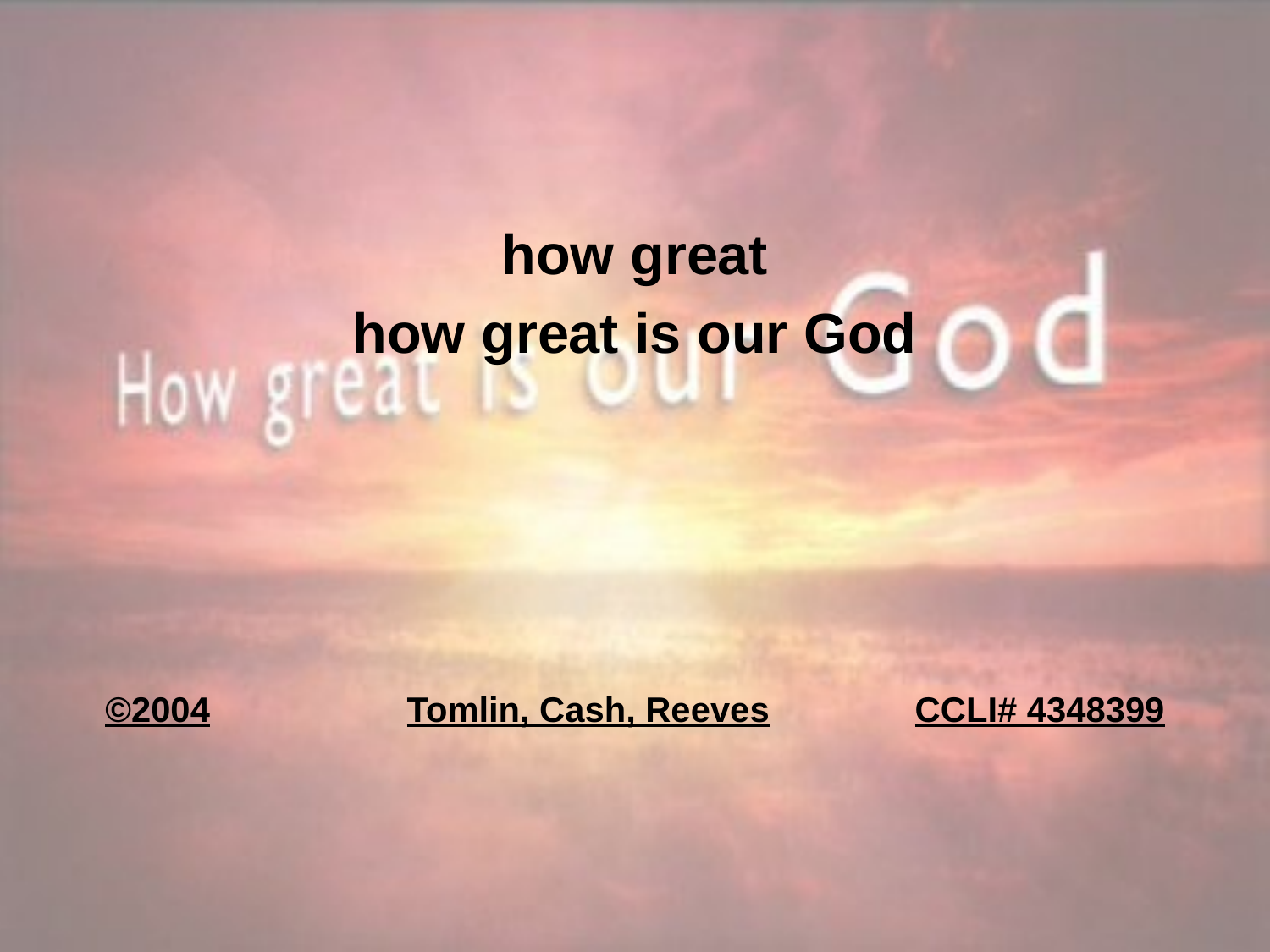

how great
how great is our God

©2004		Tomlin, Cash, Reeves		CCLI# 4348399